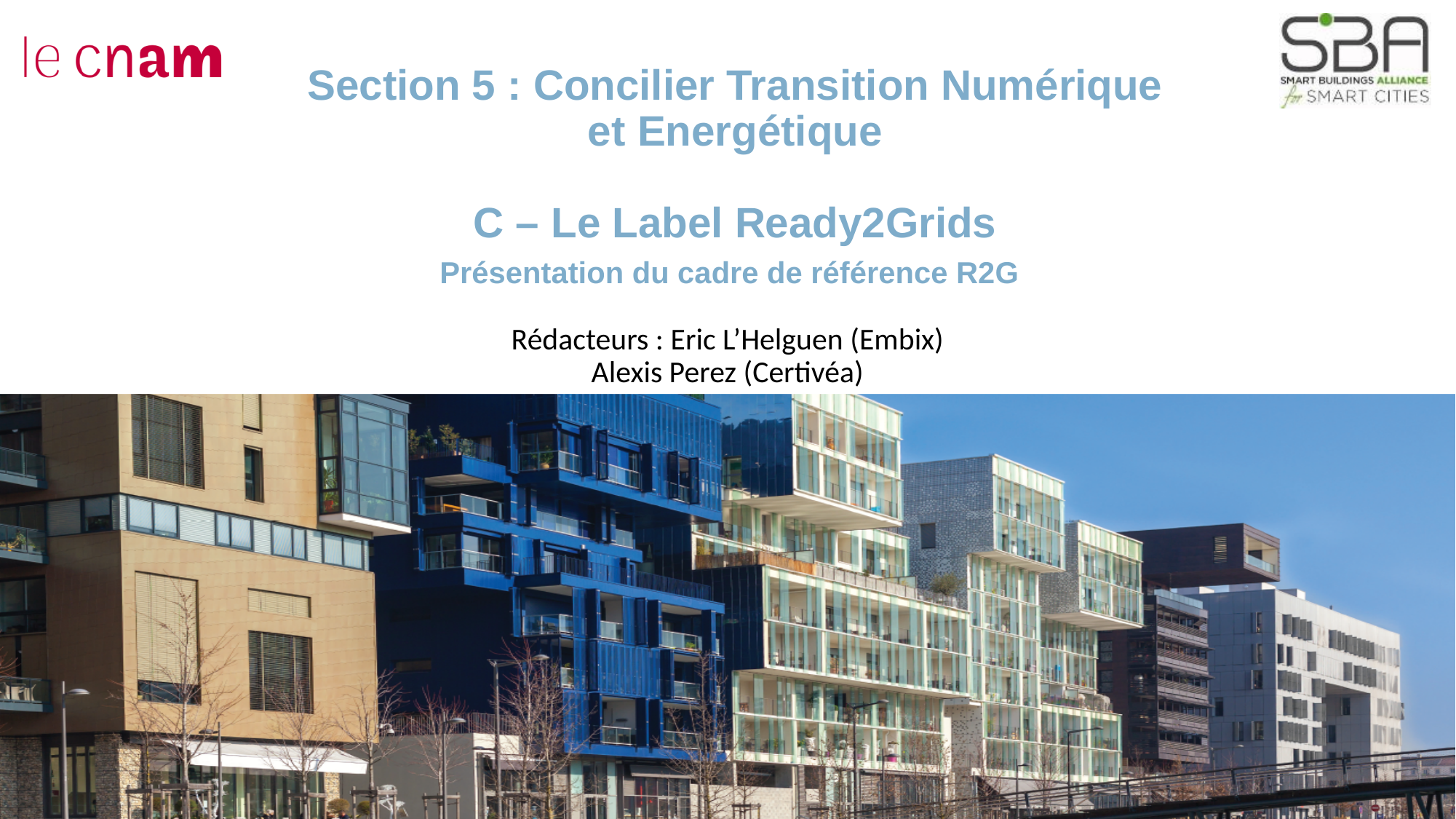

# Section 5 : Concilier Transition Numérique et Energétique C – Le Label Ready2Grids Présentation du cadre de référence R2G
Rédacteurs : Eric L’Helguen (Embix)
Alexis Perez (Certivéa)